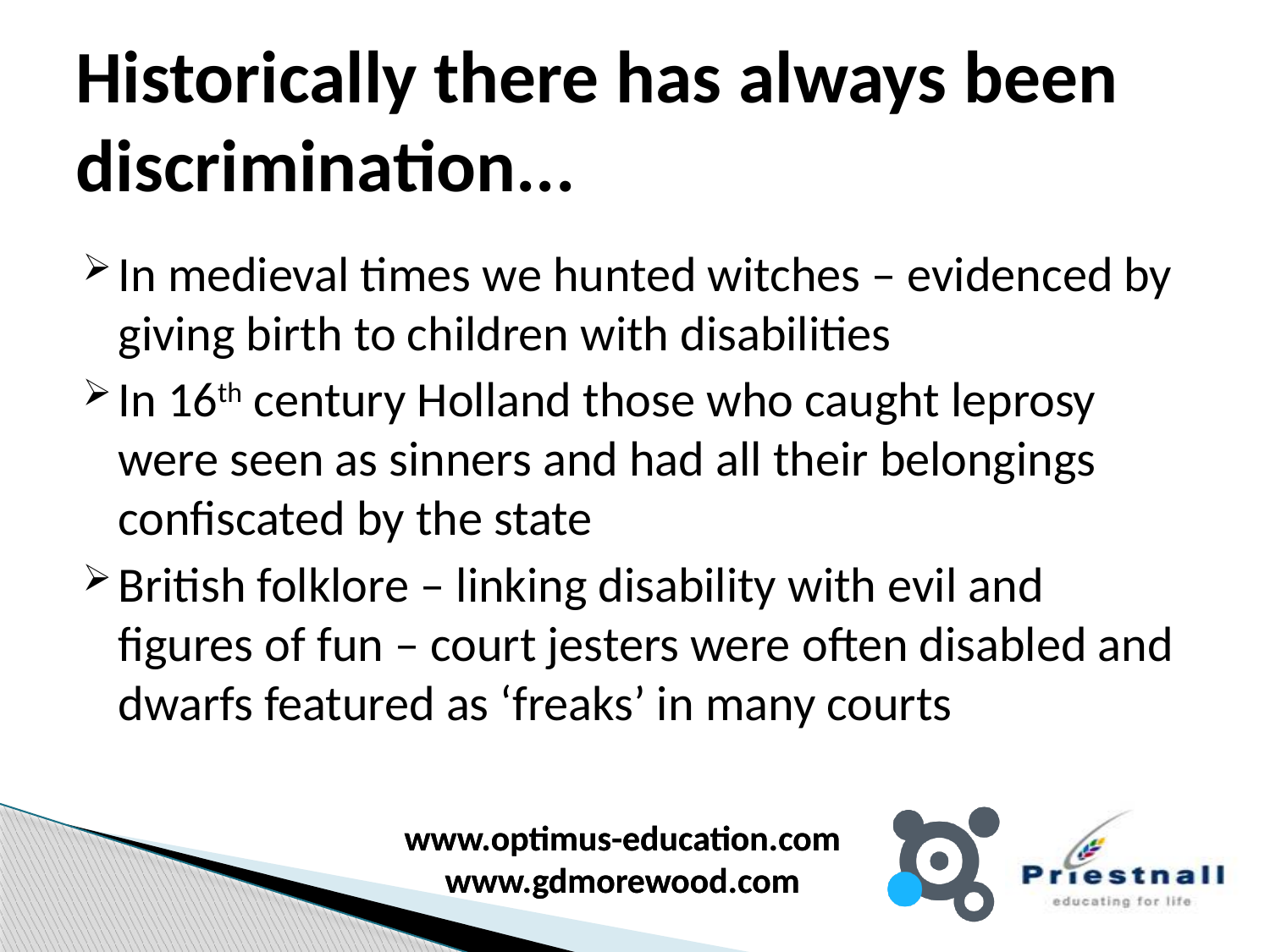

# Historically there has always been discrimination...
In medieval times we hunted witches – evidenced by giving birth to children with disabilities
In 16th century Holland those who caught leprosy were seen as sinners and had all their belongings confiscated by the state
British folklore – linking disability with evil and figures of fun – court jesters were often disabled and dwarfs featured as ‘freaks’ in many courts